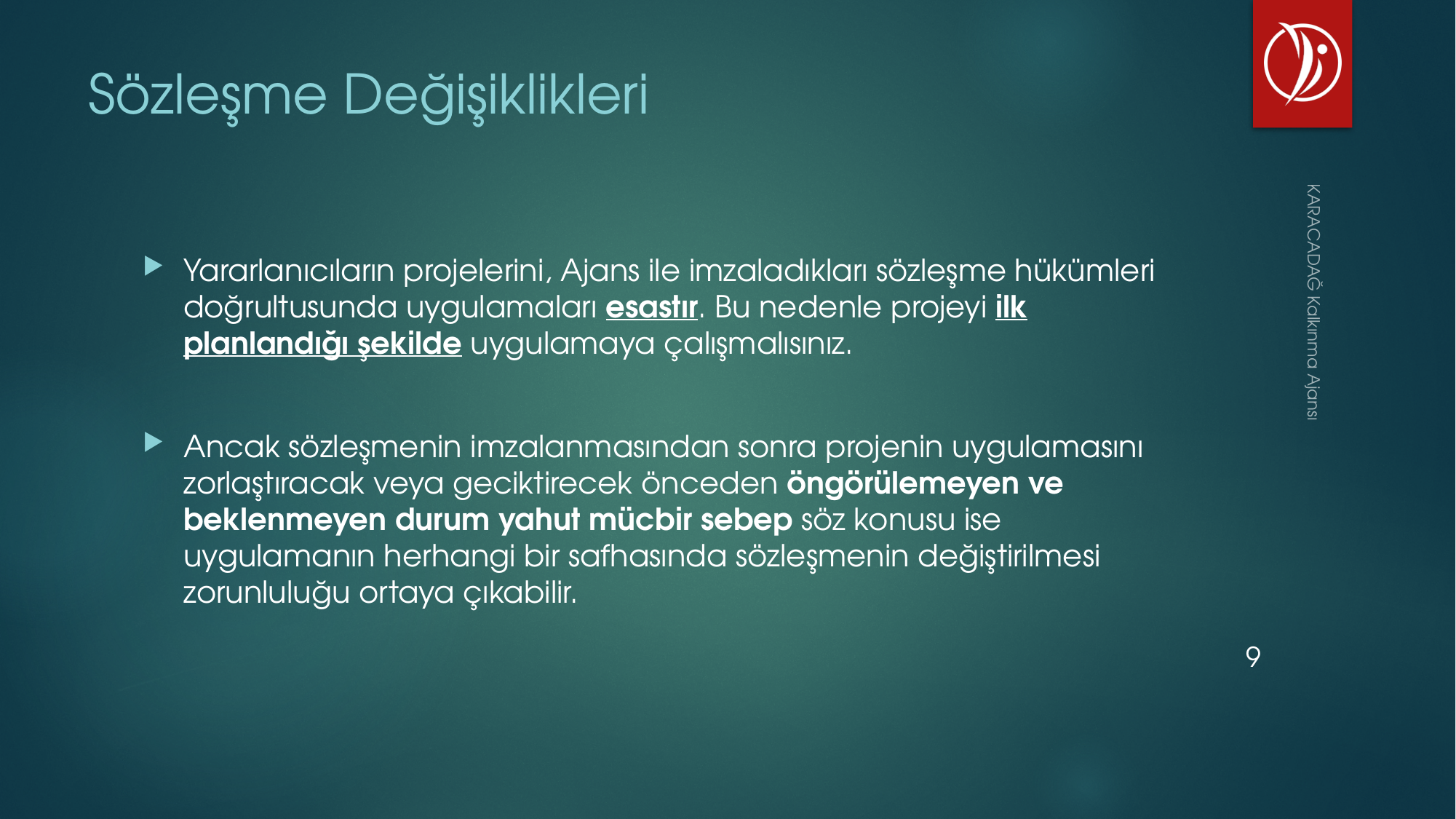

# Sözleşme Değişiklikleri
Yararlanıcıların projelerini, Ajans ile imzaladıkları sözleşme hükümleri doğrultusunda uygulamaları esastır. Bu nedenle projeyi ilk planlandığı şekilde uygulamaya çalışmalısınız.

Ancak sözleşmenin imzalanmasından sonra projenin uygulamasını zorlaştıracak veya geciktirecek önceden öngörülemeyen ve beklenmeyen durum yahut mücbir sebep söz konusu ise uygulamanın herhangi bir safhasında sözleşmenin değiştirilmesi zorunluluğu ortaya çıkabilir.
KARACADAĞ Kalkınma Ajansı
9